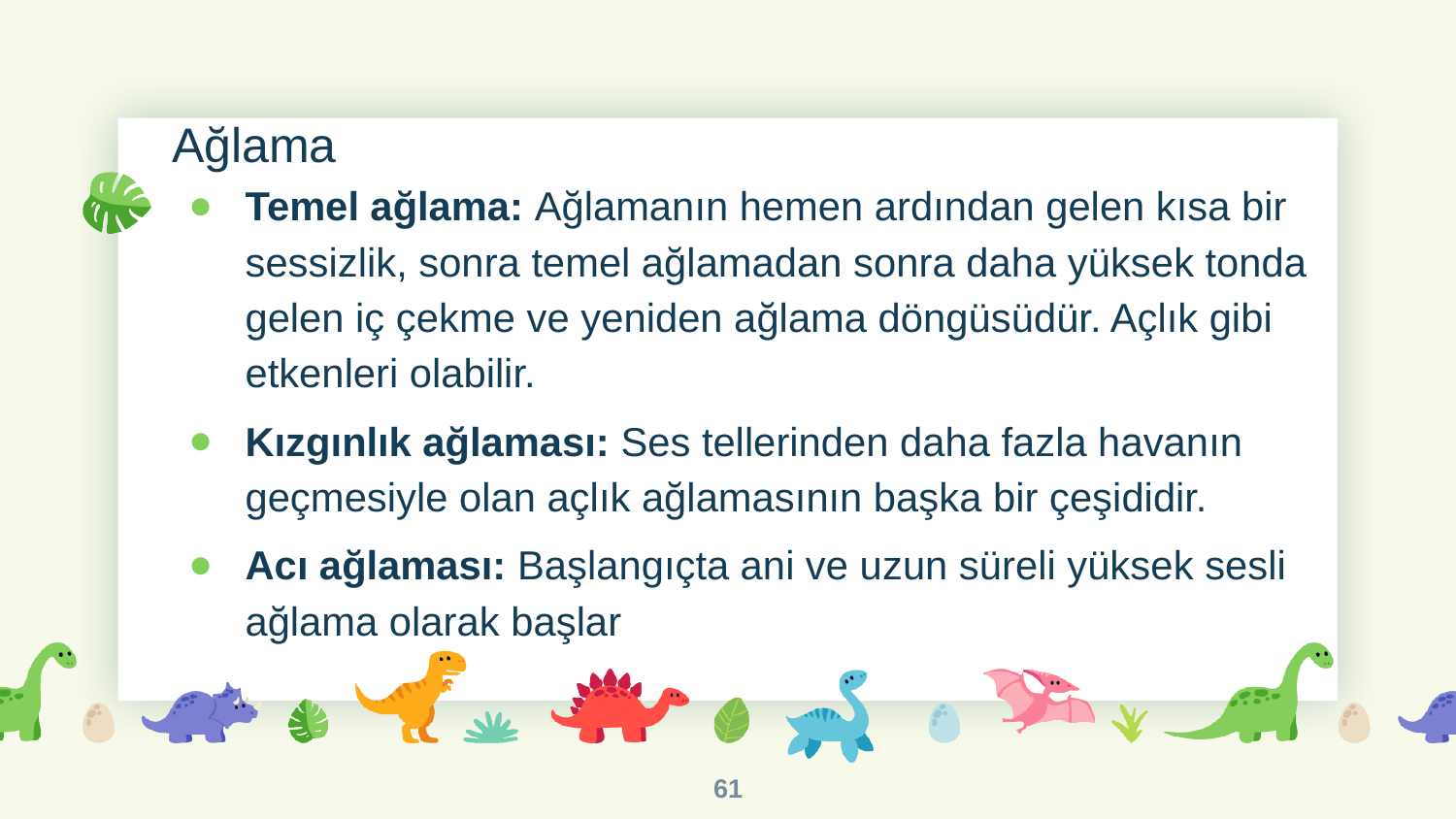

# Ağlama
Temel ağlama: Ağlamanın hemen ardından gelen kısa bir sessizlik, sonra temel ağlamadan sonra daha yüksek tonda gelen iç çekme ve yeniden ağlama döngüsüdür. Açlık gibi etkenleri olabilir.
Kızgınlık ağlaması: Ses tellerinden daha fazla havanın geçmesiyle olan açlık ağlamasının başka bir çeşididir.
Acı ağlaması: Başlangıçta ani ve uzun süreli yüksek sesli ağlama olarak başlar
61